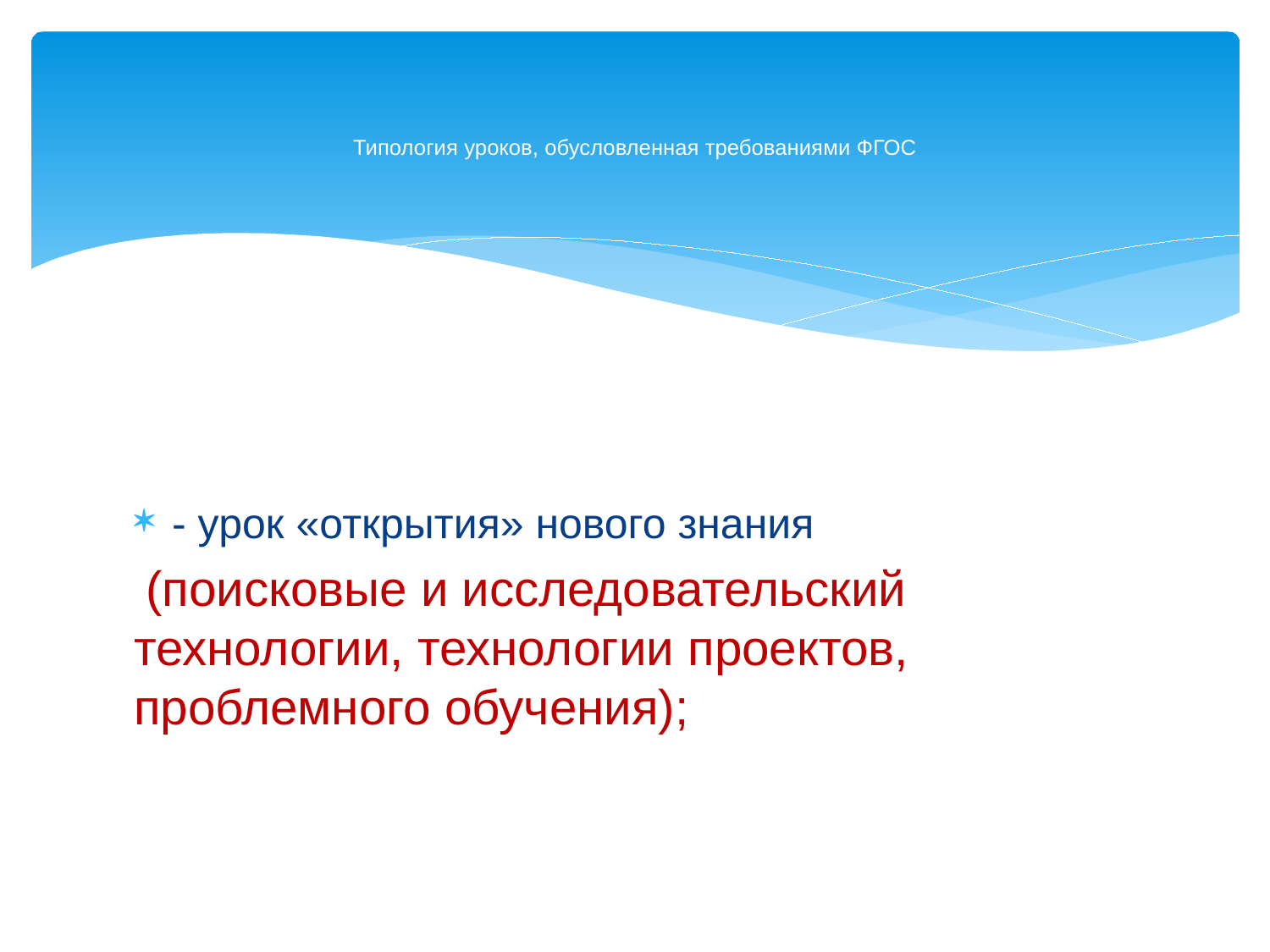

# Типология уроков, обусловленная требованиями ФГОС

- урок «открытия» нового знания
 (поисковые и исследовательский технологии, технологии проектов, проблемного обучения);